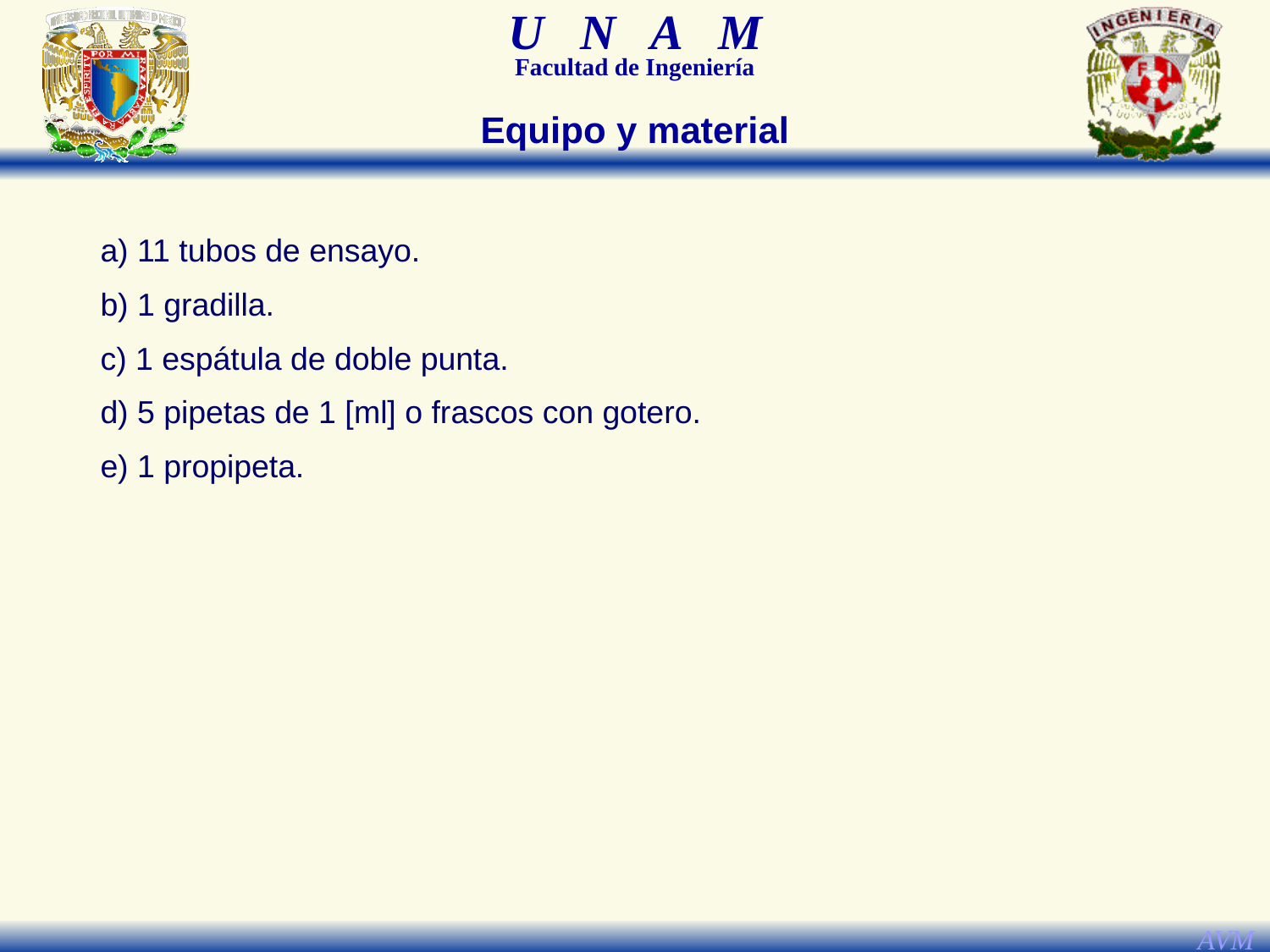

Equipo y material
a) 11 tubos de ensayo.
b) 1 gradilla.
c) 1 espátula de doble punta.
d) 5 pipetas de 1 [ml] o frascos con gotero.
e) 1 propipeta.